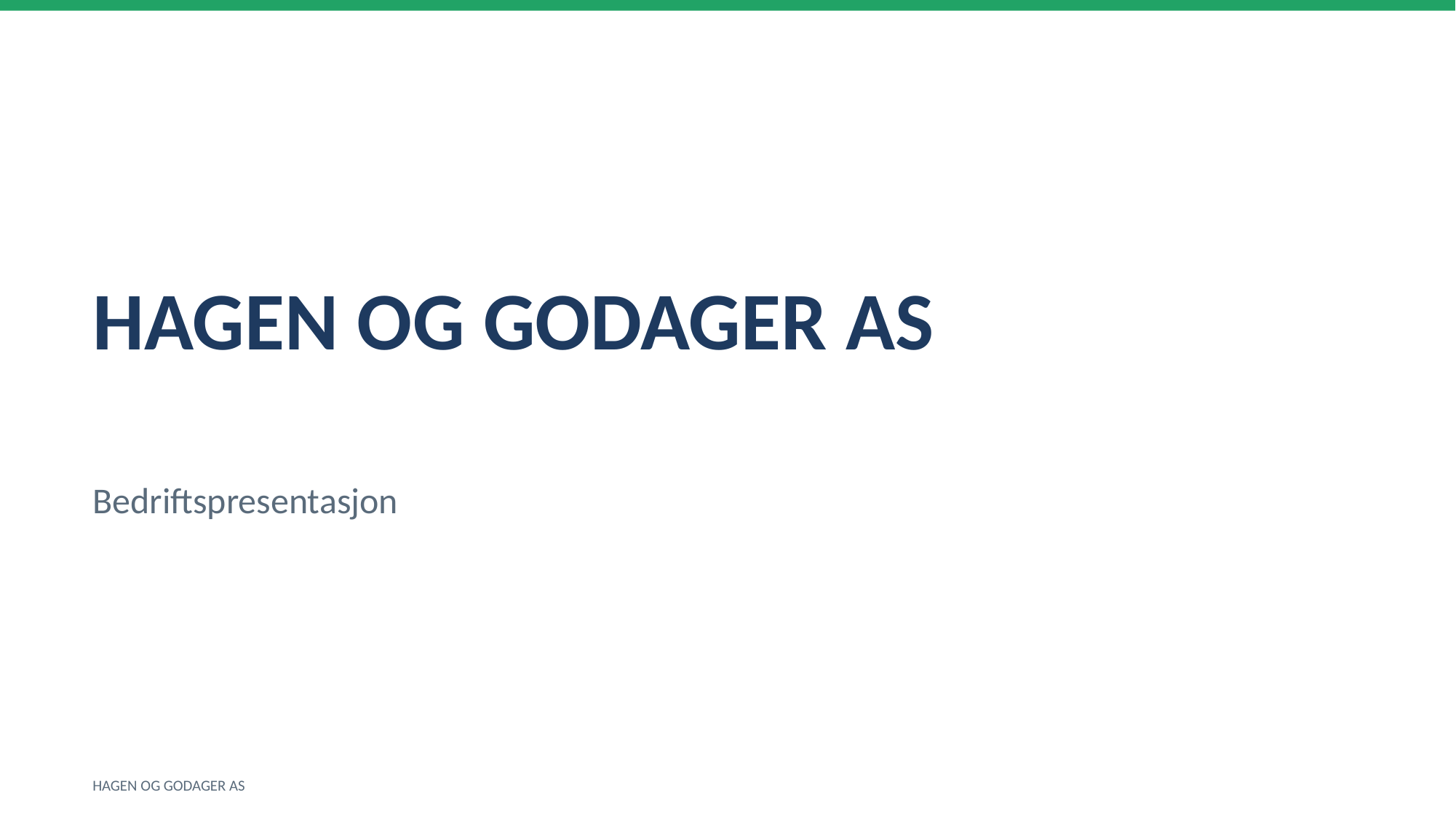

HAGEN OG GODAGER AS
Bedriftspresentasjon
HAGEN OG GODAGER AS